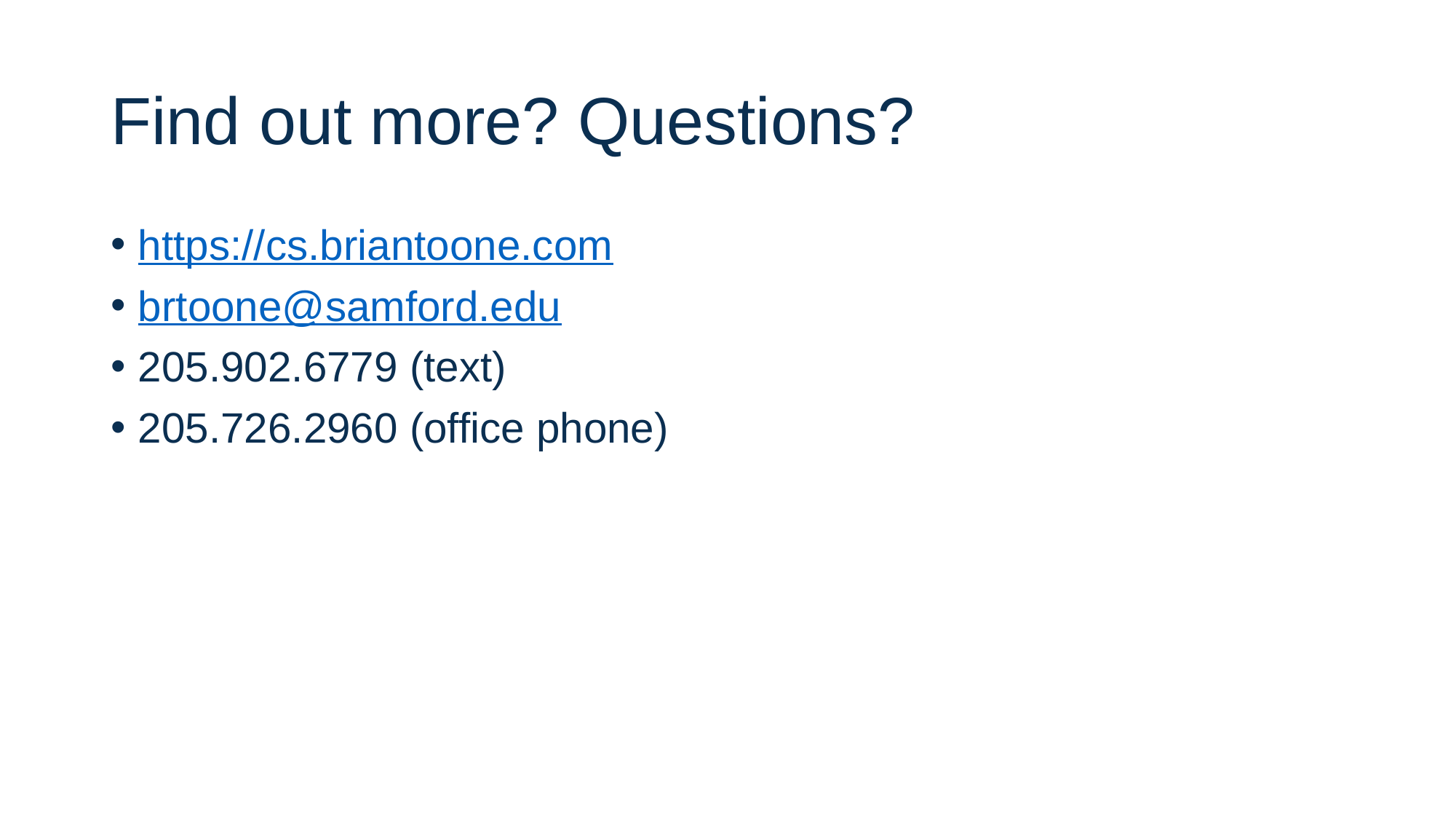

# Find out more? Questions?
https://cs.briantoone.com
brtoone@samford.edu
205.902.6779 (text)
205.726.2960 (office phone)